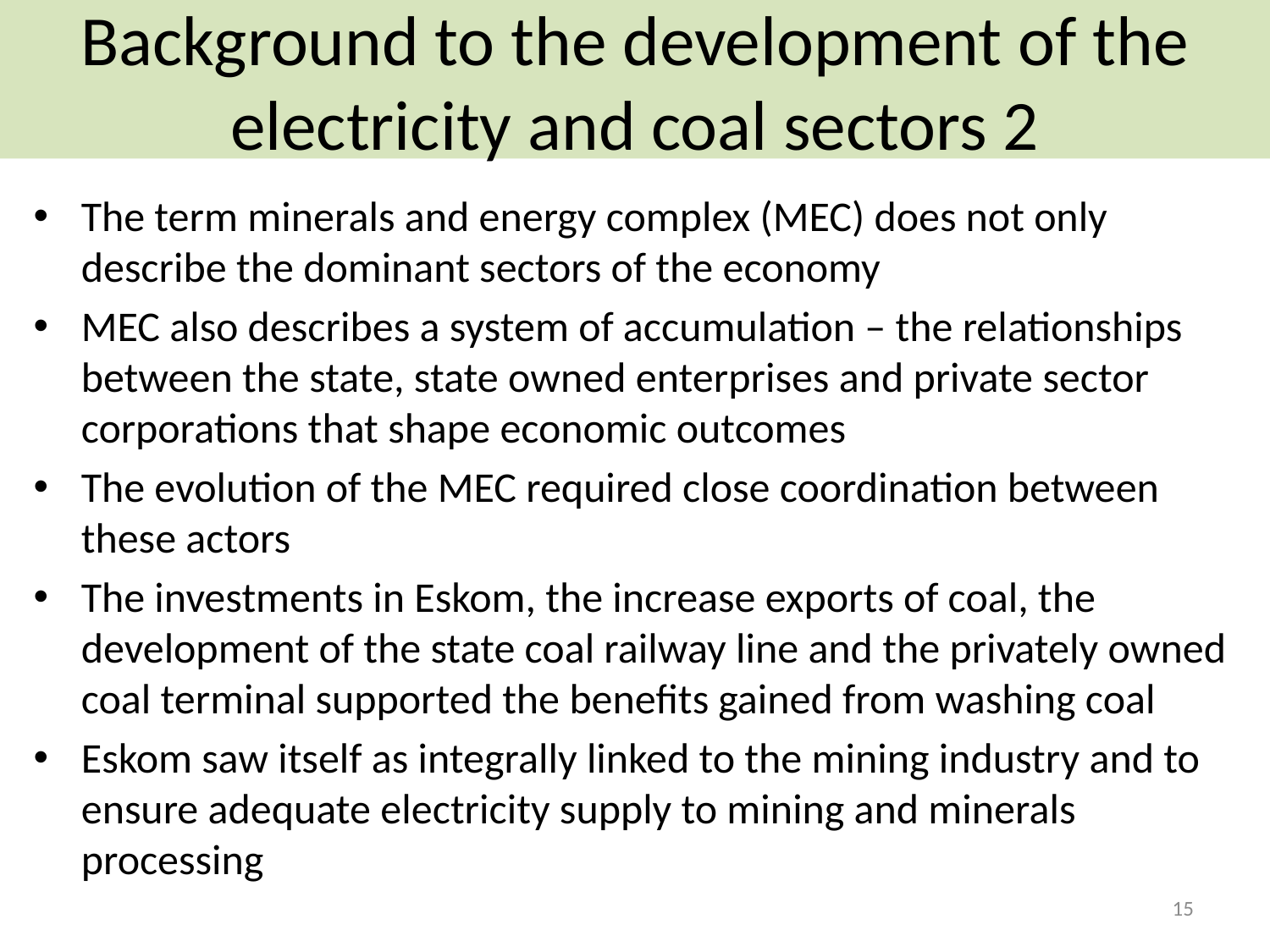

# Background to the development of the electricity and coal sectors 2
The term minerals and energy complex (MEC) does not only describe the dominant sectors of the economy
MEC also describes a system of accumulation – the relationships between the state, state owned enterprises and private sector corporations that shape economic outcomes
The evolution of the MEC required close coordination between these actors
The investments in Eskom, the increase exports of coal, the development of the state coal railway line and the privately owned coal terminal supported the benefits gained from washing coal
Eskom saw itself as integrally linked to the mining industry and to ensure adequate electricity supply to mining and minerals processing
15